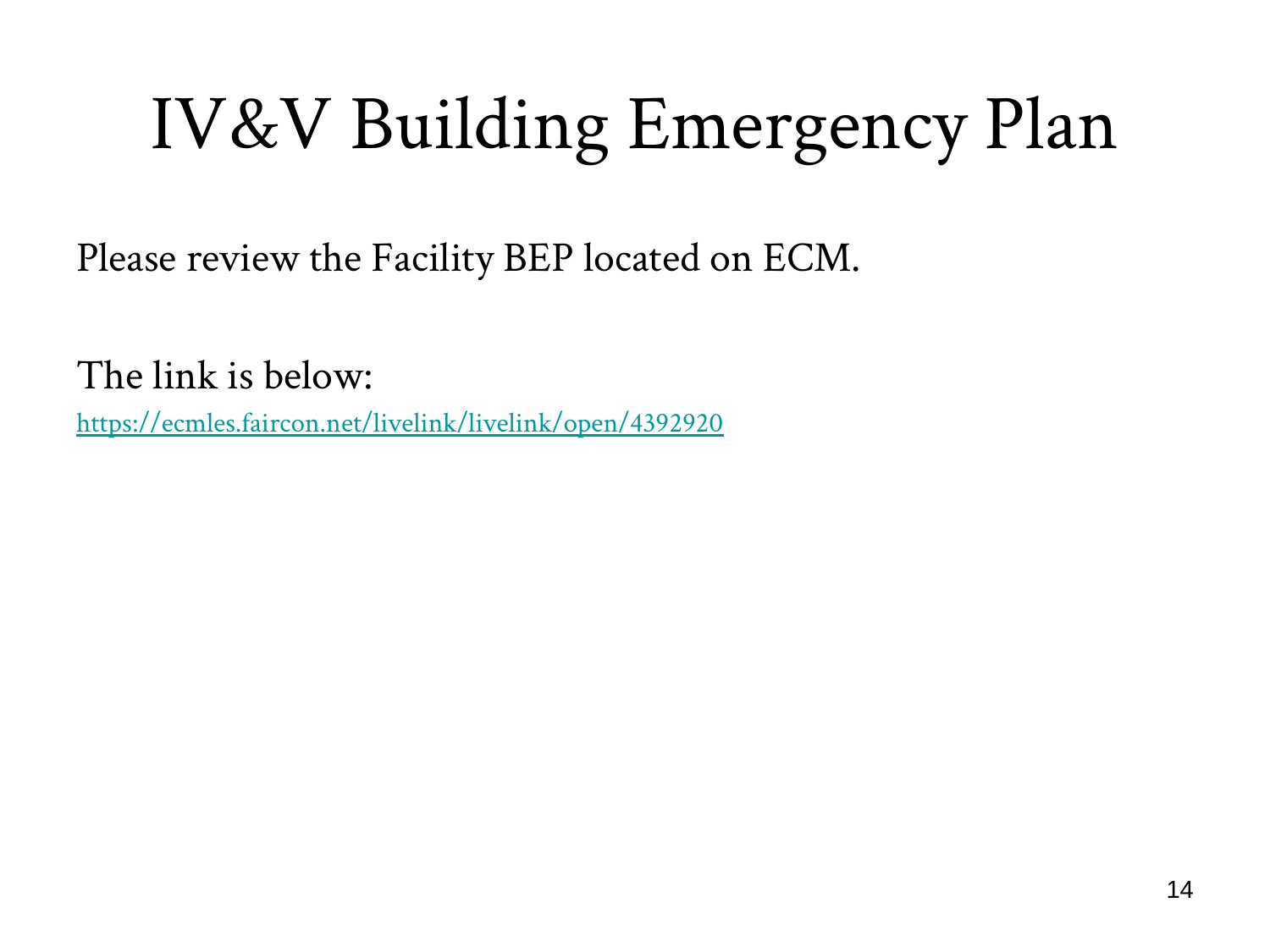

# IV&V Building Emergency Plan
Please review the Facility BEP located on ECM.

The link is below:
https://ecmles.faircon.net/livelink/livelink/open/4392920

14